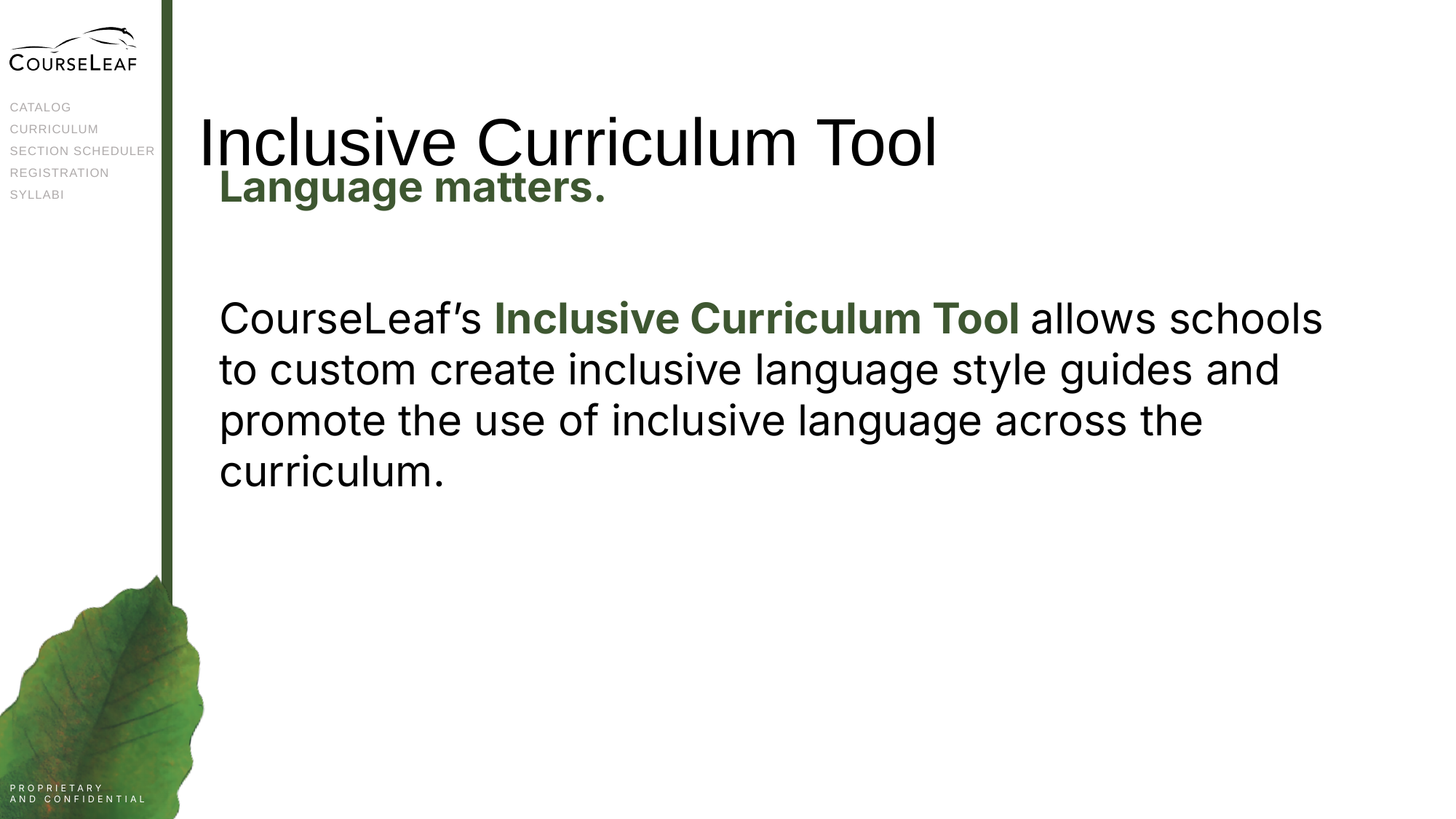

# Inclusive Curriculum Tool
Language matters.

CourseLeaf’s Inclusive Curriculum Tool allows schools to custom create inclusive language style guides and promote the use of inclusive language across the curriculum.